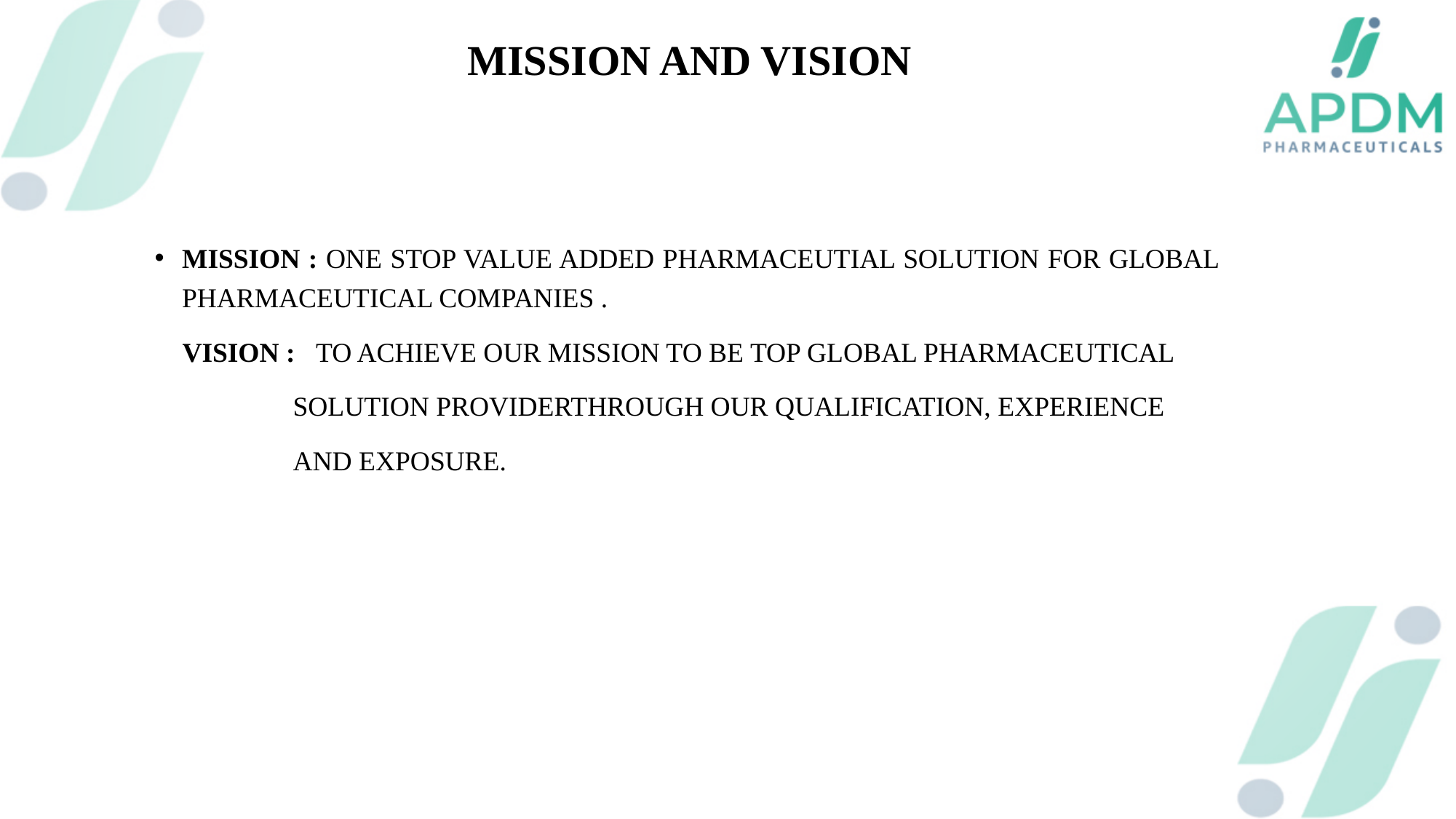

MISSION AND VISION
MISSION : ONE STOP VALUE ADDED PHARMACEUTIAL SOLUTION FOR GLOBAL 	       PHARMACEUTICAL COMPANIES .
    VISION :   TO ACHIEVE OUR MISSION TO BE TOP GLOBAL PHARMACEUTICAL
                    SOLUTION PROVIDERTHROUGH OUR QUALIFICATION, EXPERIENCE
                    AND EXPOSURE.